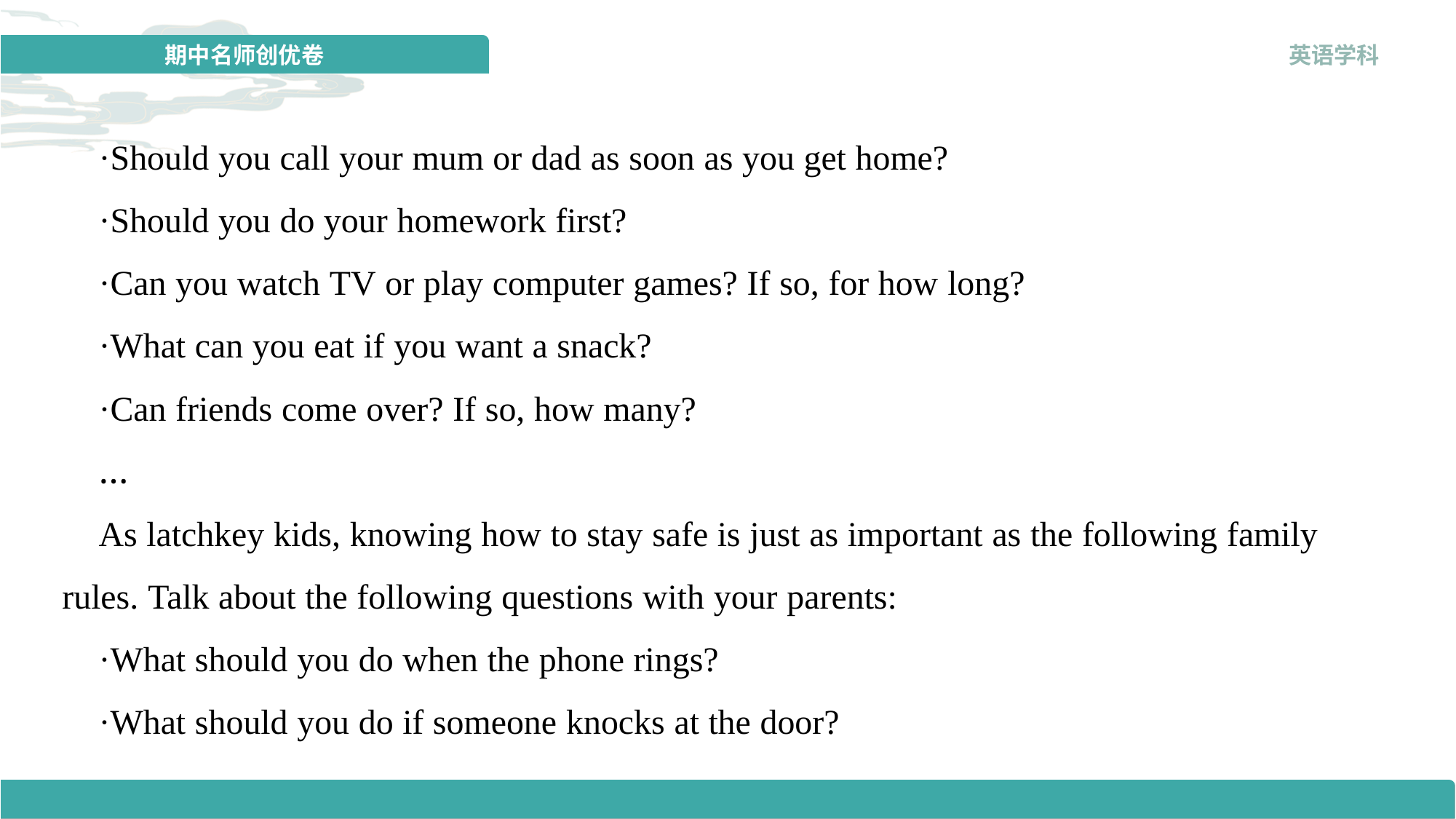

·Should you call your mum or dad as soon as you get home?
    ·Should you do your homework first?
    ·Can you watch TV or play computer games? If so, for how long?
    ·What can you eat if you want a snack?
    ·Can friends come over? If so, how many?
    …
    As latchkey kids, knowing how to stay safe is just as important as the following family rules. Talk about the following questions with your parents:
    ·What should you do when the phone rings?
    ·What should you do if someone knocks at the door?